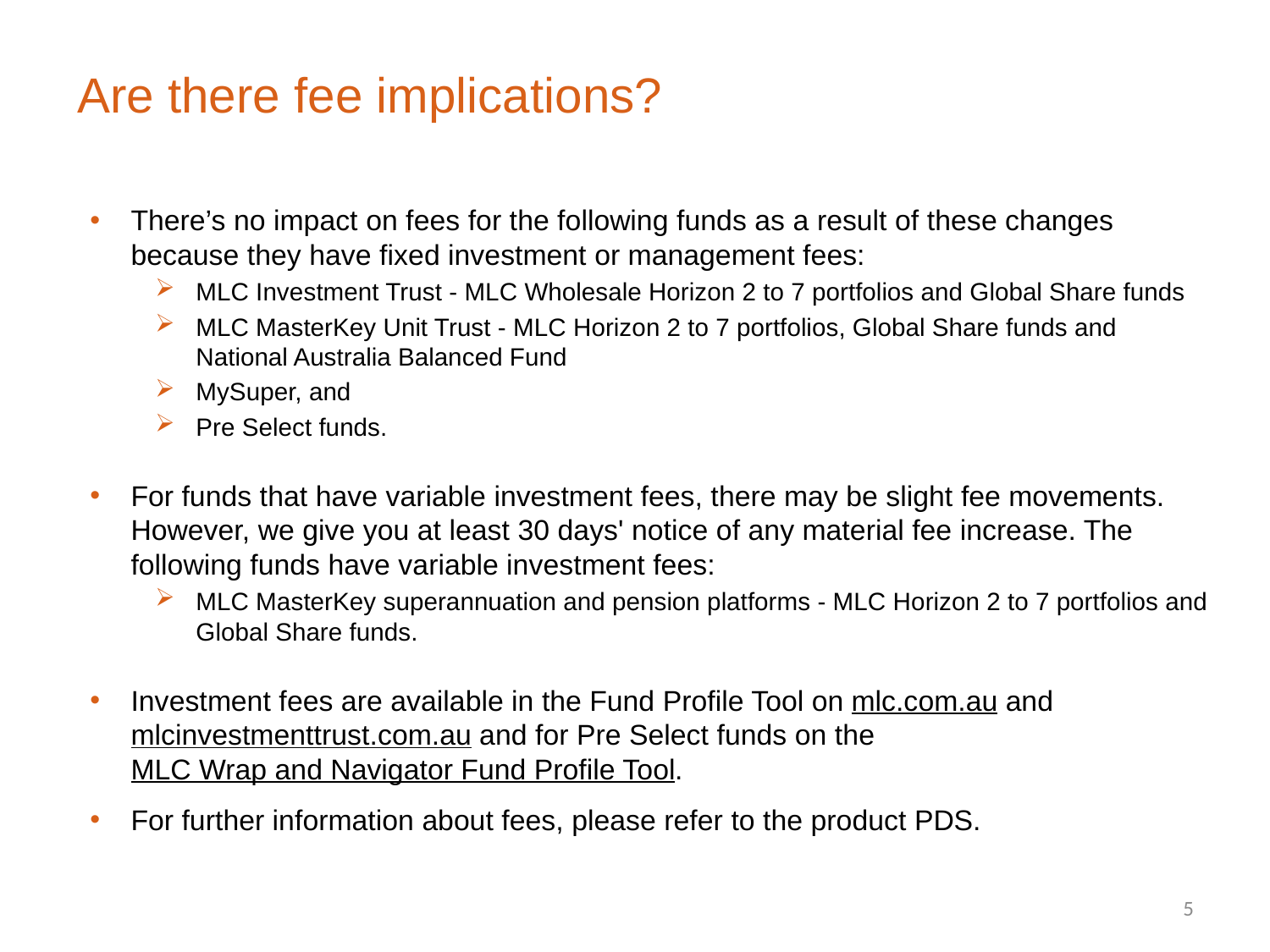

Are there fee implications?

There’s no impact on fees for the following funds as a result of these changes because they have fixed investment or management fees:
MLC Investment Trust - MLC Wholesale Horizon 2 to 7 portfolios and Global Share funds
MLC MasterKey Unit Trust - MLC Horizon 2 to 7 portfolios, Global Share funds and National Australia Balanced Fund
MySuper, and
Pre Select funds.
For funds that have variable investment fees, there may be slight fee movements. However, we give you at least 30 days' notice of any material fee increase. The following funds have variable investment fees:
MLC MasterKey superannuation and pension platforms - MLC Horizon 2 to 7 portfolios and Global Share funds.
Investment fees are available in the Fund Profile Tool on mlc.com.au and mlcinvestmenttrust.com.au and for Pre Select funds on the MLC Wrap and Navigator Fund Profile Tool.
For further information about fees, please refer to the product PDS.
5